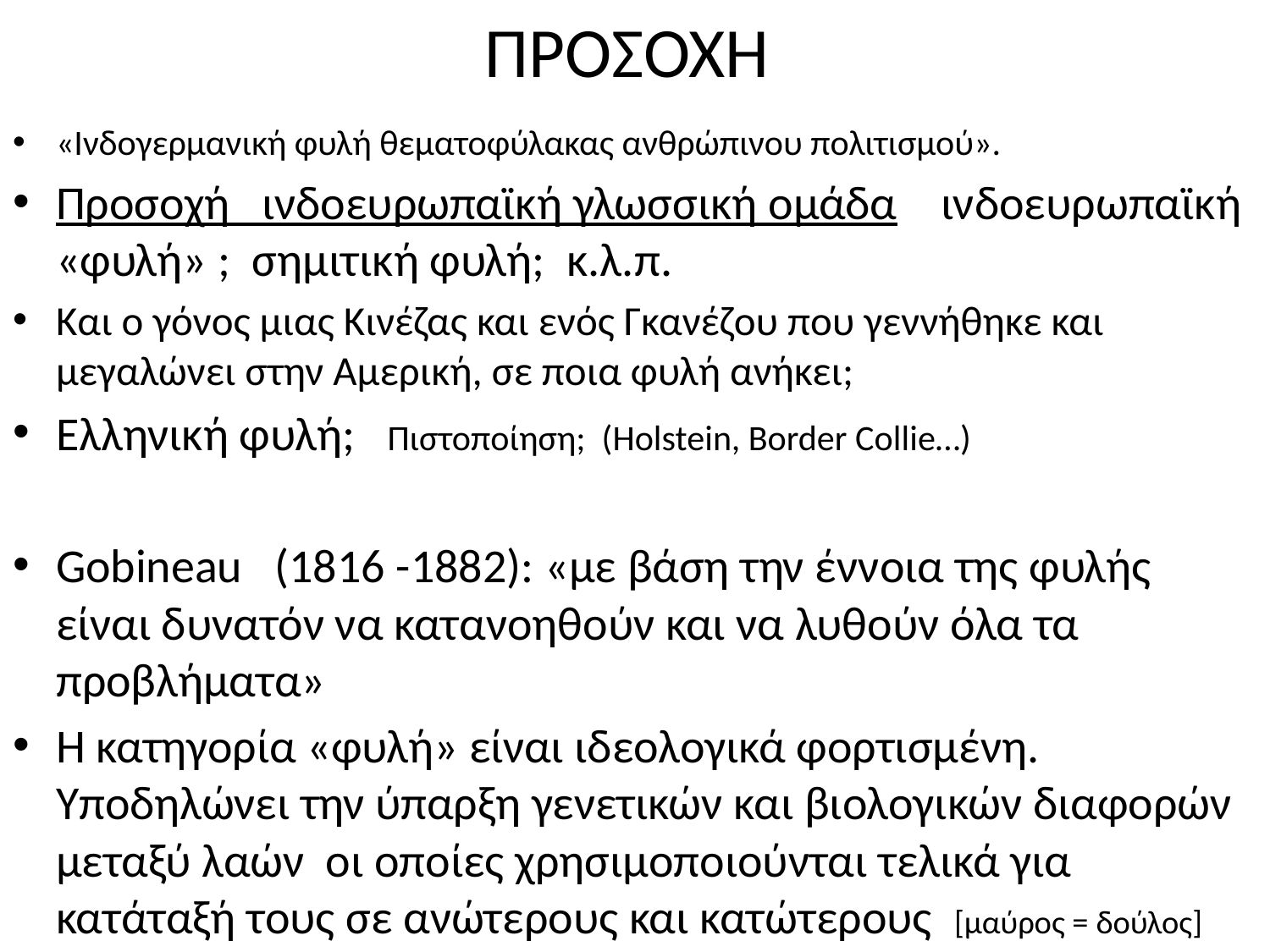

# ΠΡΟΣΟΧΗ
«Ινδογερμανική φυλή θεματοφύλακας ανθρώπινου πολιτισμού».
Προσοχή   ινδοευρωπαϊκή γλωσσική ομάδα    ινδοευρωπαϊκή «φυλή» ;  σημιτική φυλή;  κ.λ.π.
Και ο γόνος μιας Κινέζας και ενός Γκανέζου που γεννήθηκε και μεγαλώνει στην Αμερική, σε ποια φυλή ανήκει;
Ελληνική φυλή;   Πιστοποίηση;  (Holstein, Border Collie…)

Gobineau   (1816 -1882): «με βάση την έννοια της φυλής είναι δυνατόν να κατανοηθούν και να λυθούν όλα τα προβλήματα»
Η κατηγορία «φυλή» είναι ιδεολογικά φορτισμένη. Υποδηλώνει την ύπαρξη γενετικών και βιολογικών διαφορών μεταξύ λαών  οι οποίες χρησιμοποιούνται τελικά για κατάταξή τους σε ανώτερους και κατώτερους  [μαύρος = δούλος]